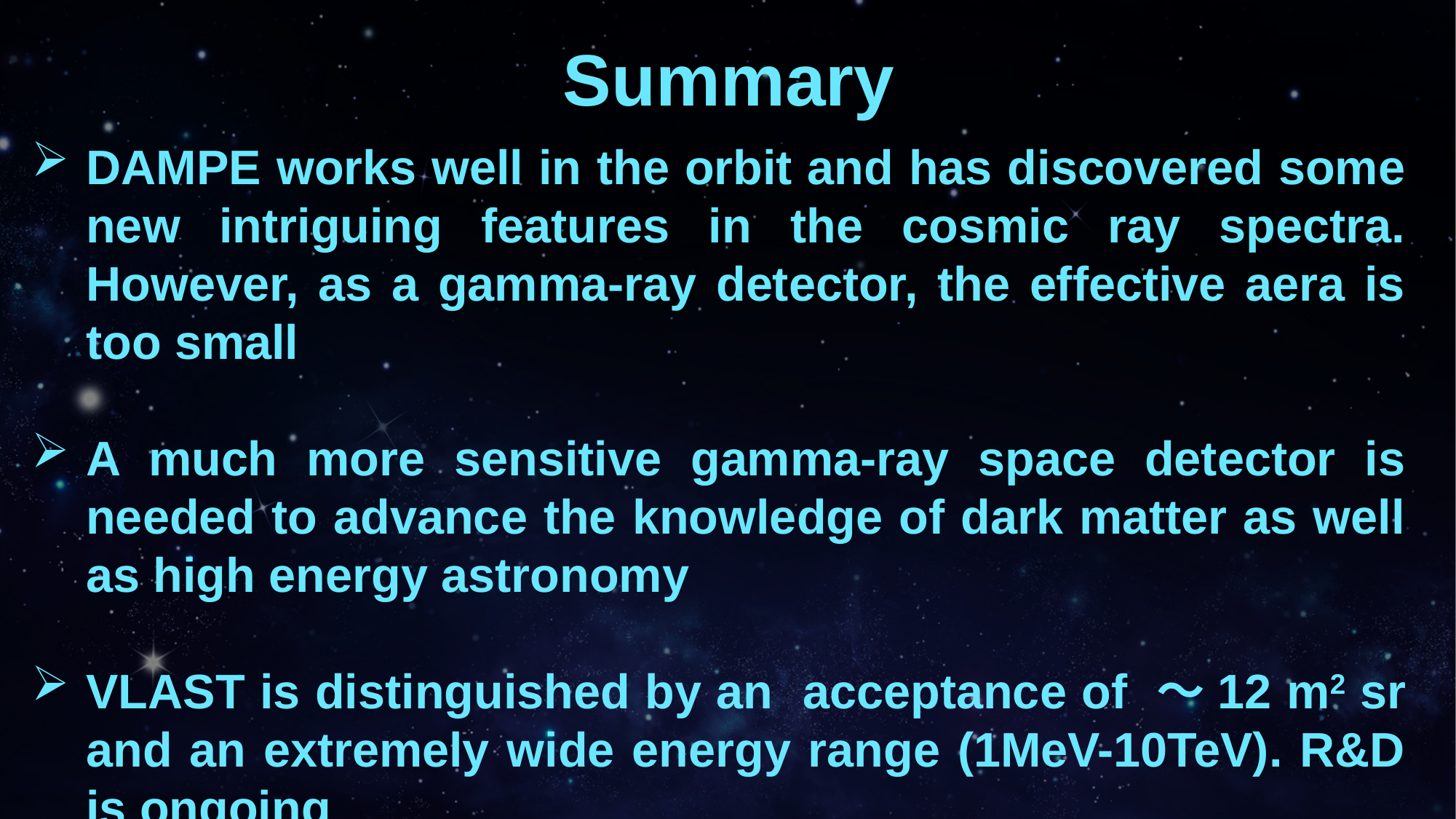

Summary
DAMPE works well in the orbit and has discovered some new intriguing features in the cosmic ray spectra. However, as a gamma-ray detector, the effective aera is too small

A much more sensitive gamma-ray space detector is needed to advance the knowledge of dark matter as well as high energy astronomy

VLAST is distinguished by an  acceptance of ～12 m2 sr and an extremely wide energy range (1MeV-10TeV). R&D is ongoing